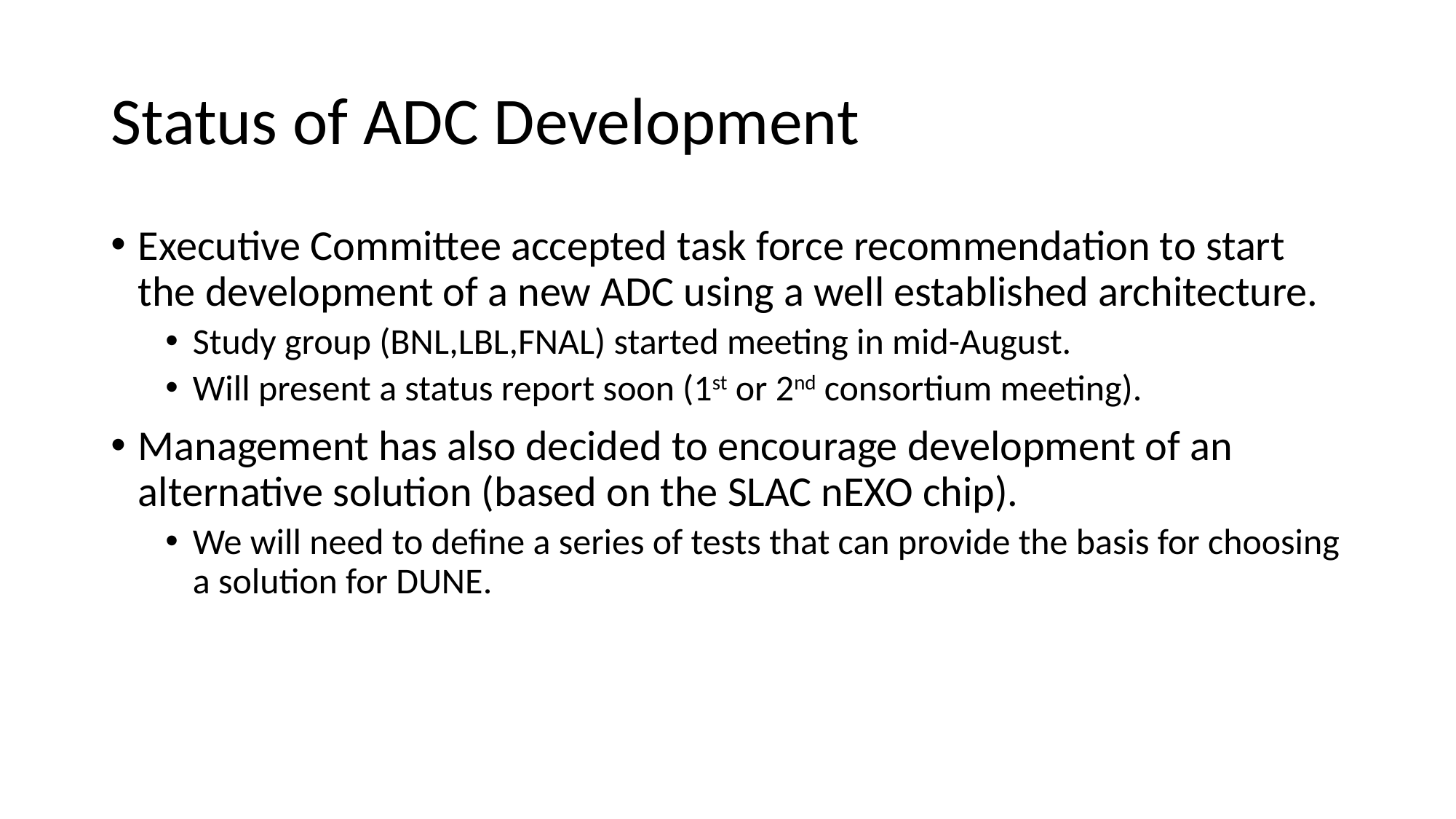

# Status of ADC Development
Executive Committee accepted task force recommendation to start the development of a new ADC using a well established architecture.
Study group (BNL,LBL,FNAL) started meeting in mid-August.
Will present a status report soon (1st or 2nd consortium meeting).
Management has also decided to encourage development of an alternative solution (based on the SLAC nEXO chip).
We will need to define a series of tests that can provide the basis for choosing a solution for DUNE.